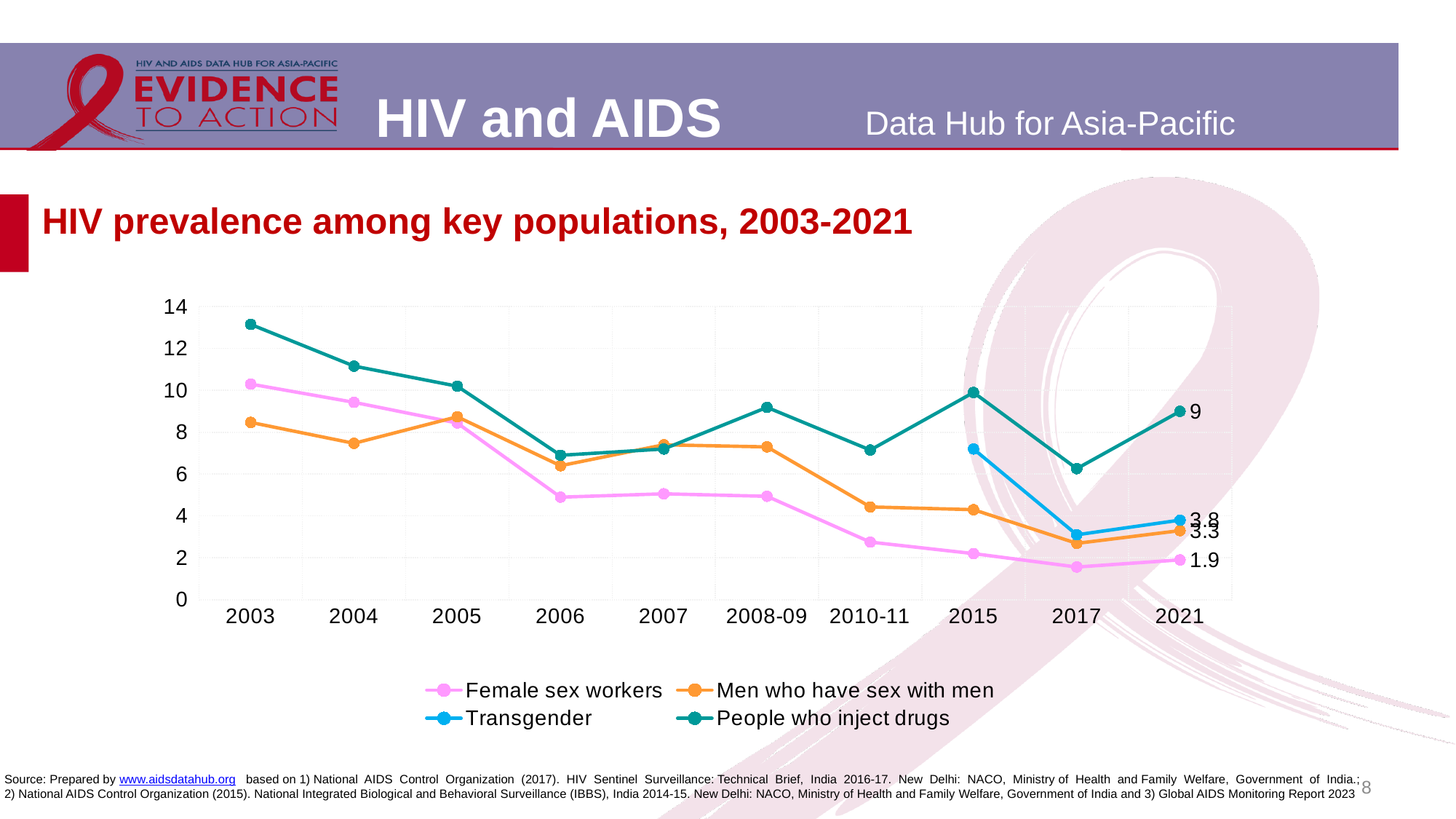

# HIV prevalence among key populations, 2003-2021

### Chart

| Category | Female sex workers | Men who have sex with men | Transgender | People who inject drugs |
|---|---|---|---|---|
| 2003 | 10.3 | 8.47 | None | 13.15 |
| 2004 | 9.43 | 7.47 | None | 11.16 |
| 2005 | 8.44 | 8.74 | None | 10.2 |
| 2006 | 4.9 | 6.4 | None | 6.9 |
| 2007 | 5.06 | 7.4 | None | 7.2 |
| 2008-09 | 4.94 | 7.3 | None | 9.19 |
| 2010-11 | 2.75 | 4.43 | None | 7.15 |
| 2015 | 2.2 | 4.3 | 7.2 | 9.9 |
| 2017 | 1.56 | 2.69 | 3.1 | 6.26 |
| 2021 | 1.9 | 3.3 | 3.8 | 9.0 |
8
Source: Prepared by www.aidsdatahub.org   based on 1) National  AIDS  Control  Organization  (2017).  HIV  Sentinel  Surveillance: Technical  Brief,  India  2016-17.  New  Delhi:  NACO,  Ministry of  Health  and Family  Welfare,  Government  of  India.; 2) National AIDS Control Organization (2015). National Integrated Biological and Behavioral Surveillance (IBBS), India 2014-15. New Delhi: NACO, Ministry of Health and Family Welfare, Government of India and 3) Global AIDS Monitoring Report 2023